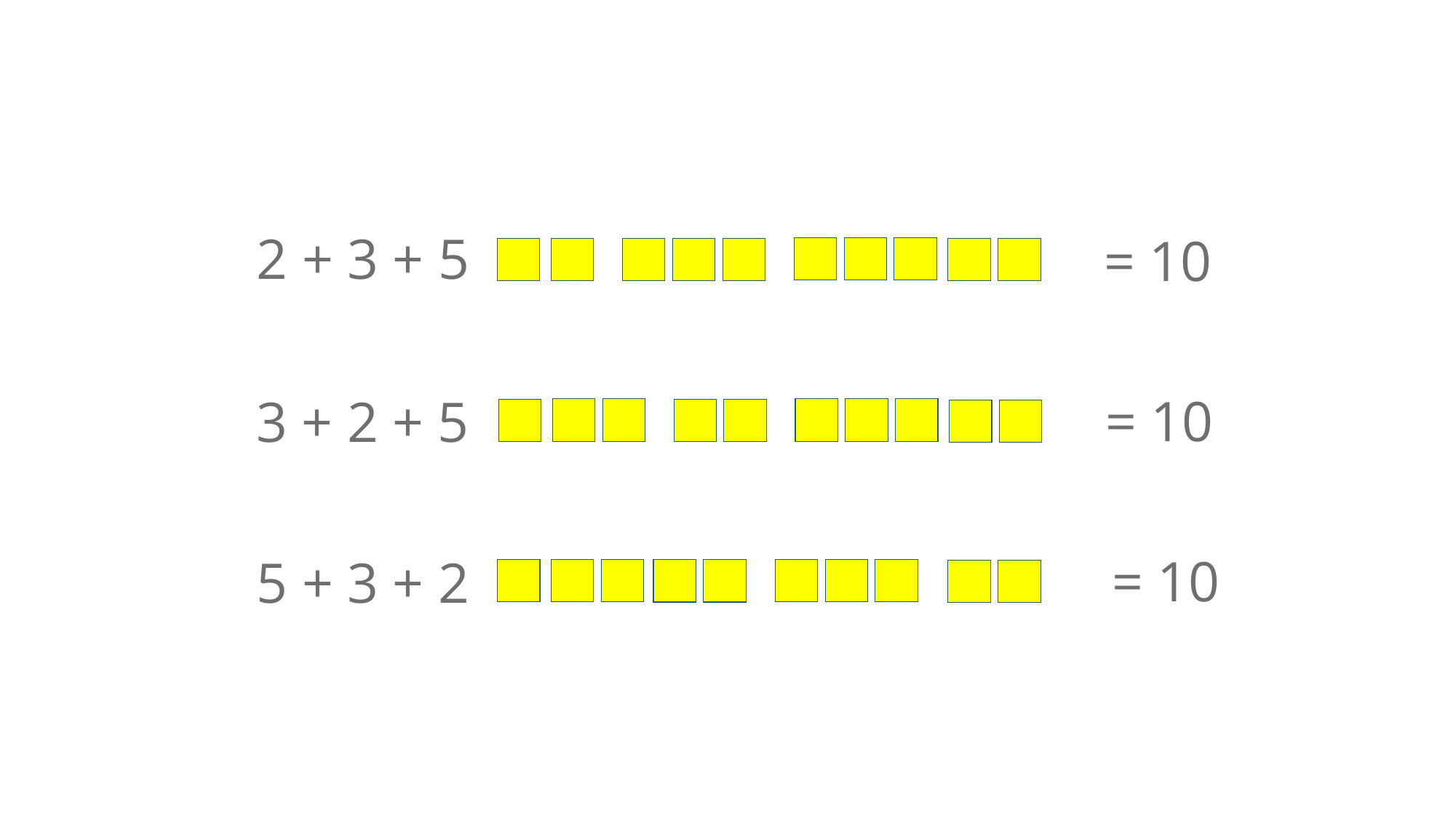

2 + 3 + 5
= 10

= 10
3 + 2 + 5

= 10
5 + 3 + 2